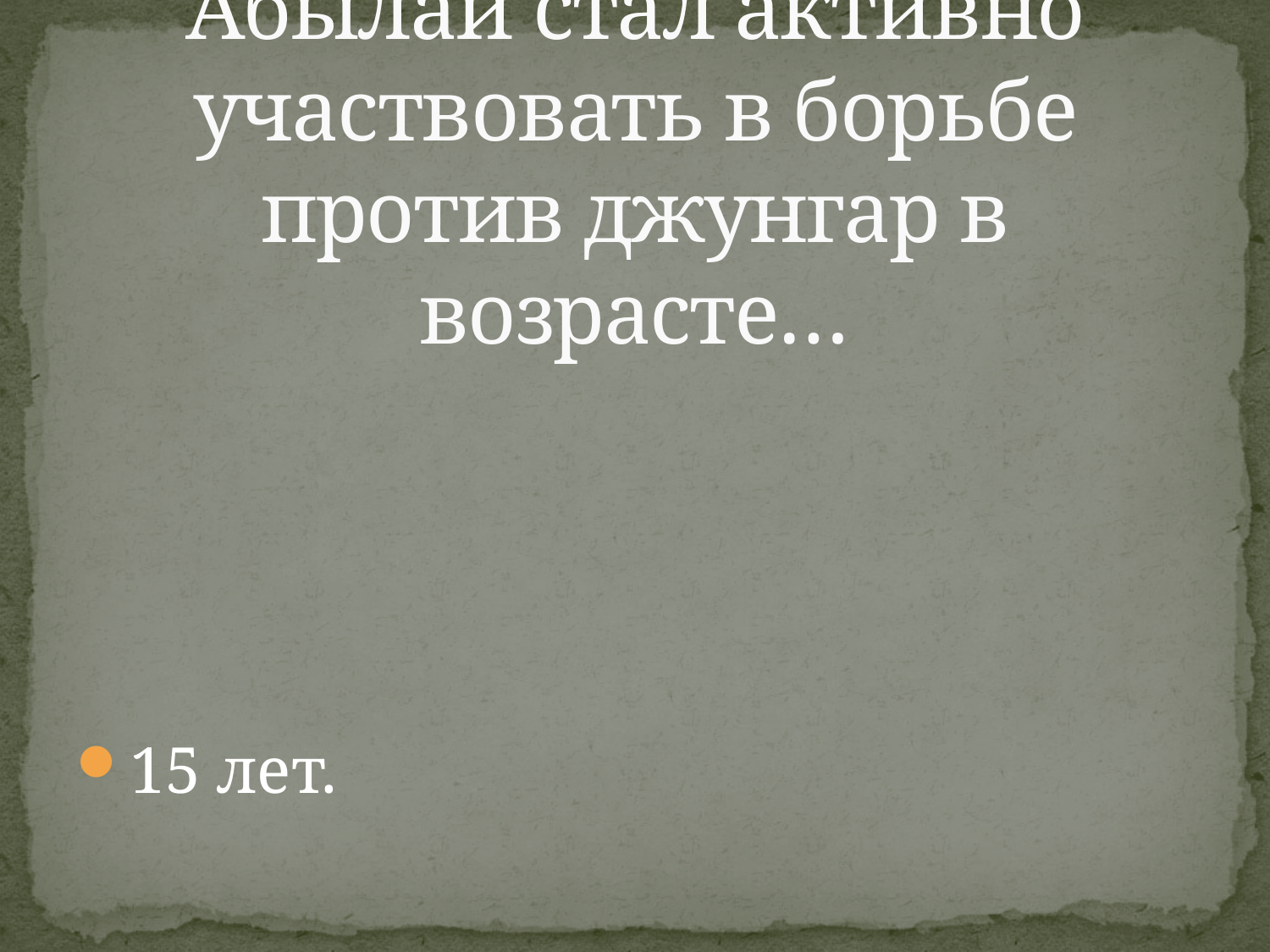

# Абылай стал активно участвовать в борьбе против джунгар в возрасте…
15 лет.